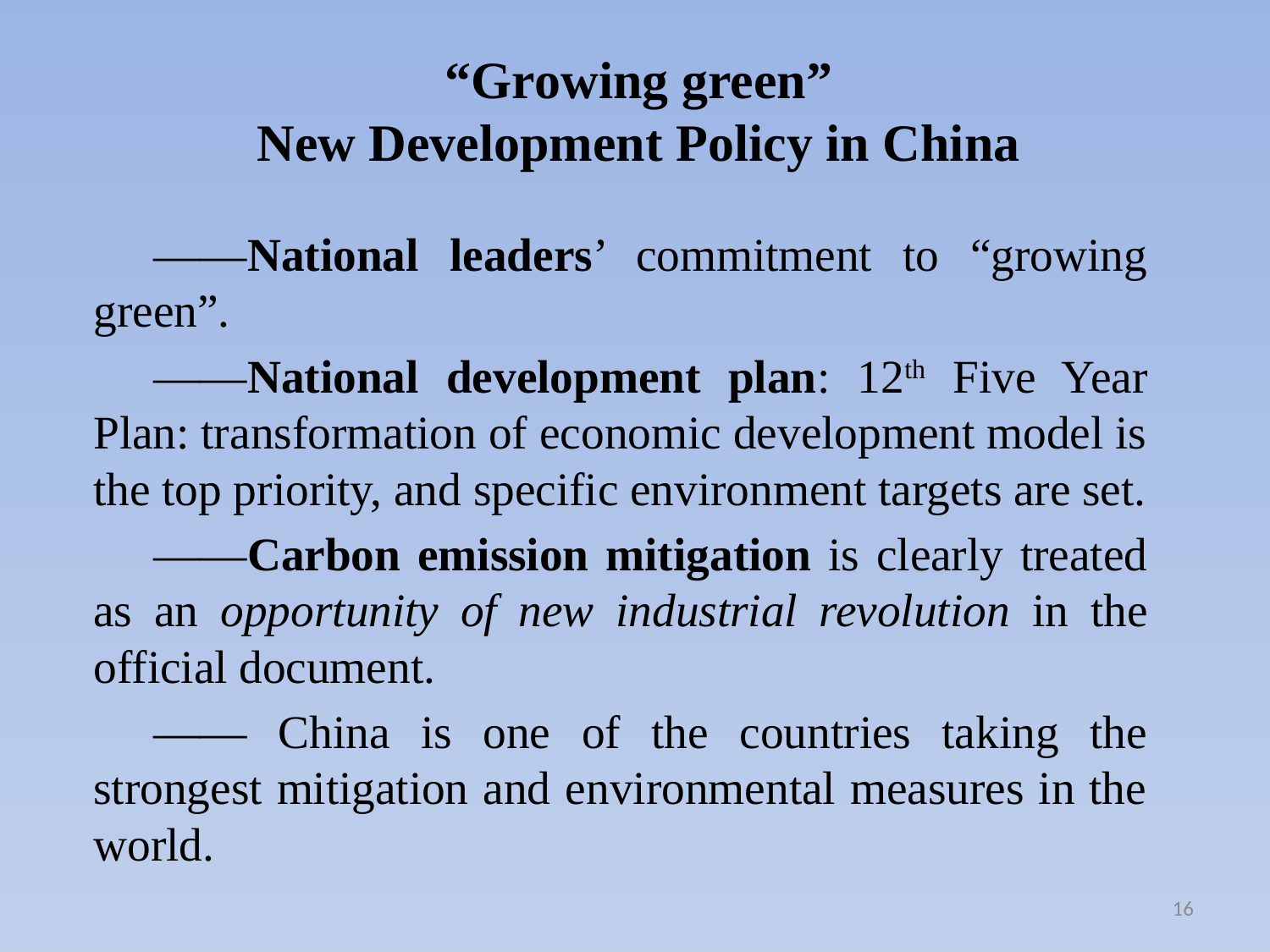

# “Growing green” New Development Policy in China
——National leaders’ commitment to “growing green”.
——National development plan: 12th Five Year Plan: transformation of economic development model is the top priority, and specific environment targets are set.
——Carbon emission mitigation is clearly treated as an opportunity of new industrial revolution in the official document.
—— China is one of the countries taking the strongest mitigation and environmental measures in the world.

16